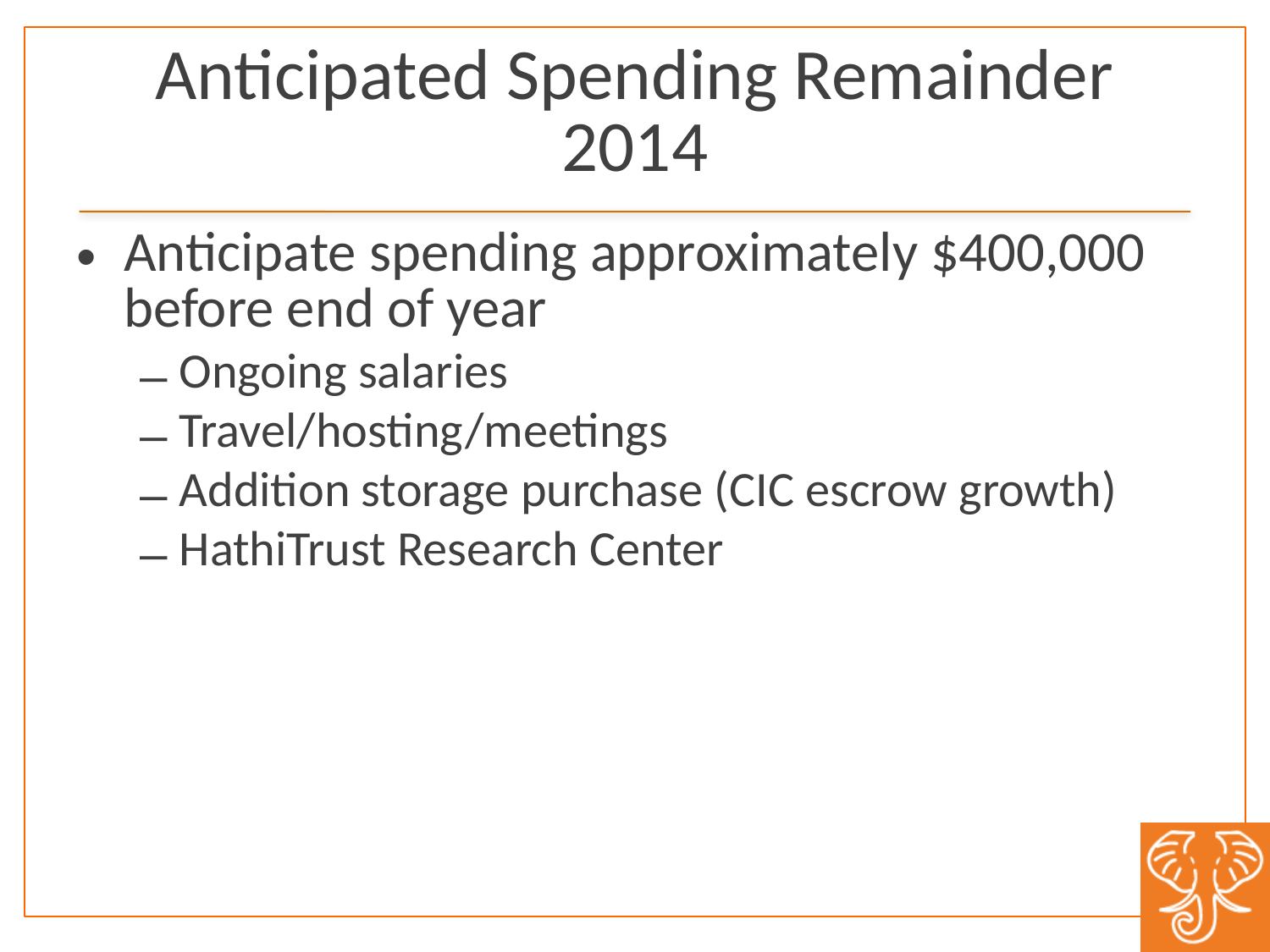

# Anticipated Spending Remainder 2014
Anticipate spending approximately $400,000 before end of year
Ongoing salaries
Travel/hosting/meetings
Addition storage purchase (CIC escrow growth)
HathiTrust Research Center